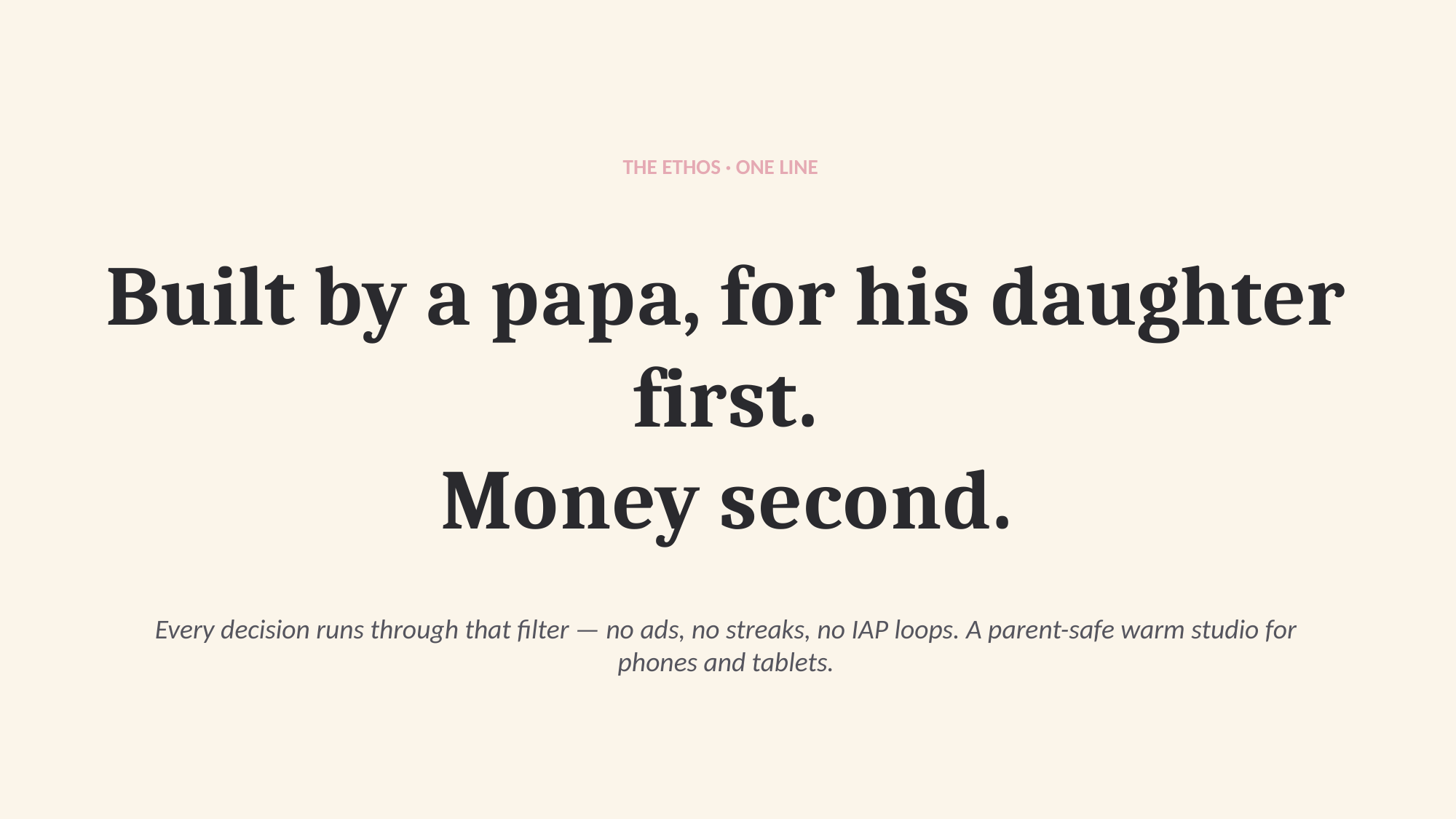

THE ETHOS · ONE LINE
Built by a papa, for his daughter first.
Money second.
Every decision runs through that filter — no ads, no streaks, no IAP loops. A parent-safe warm studio for phones and tablets.